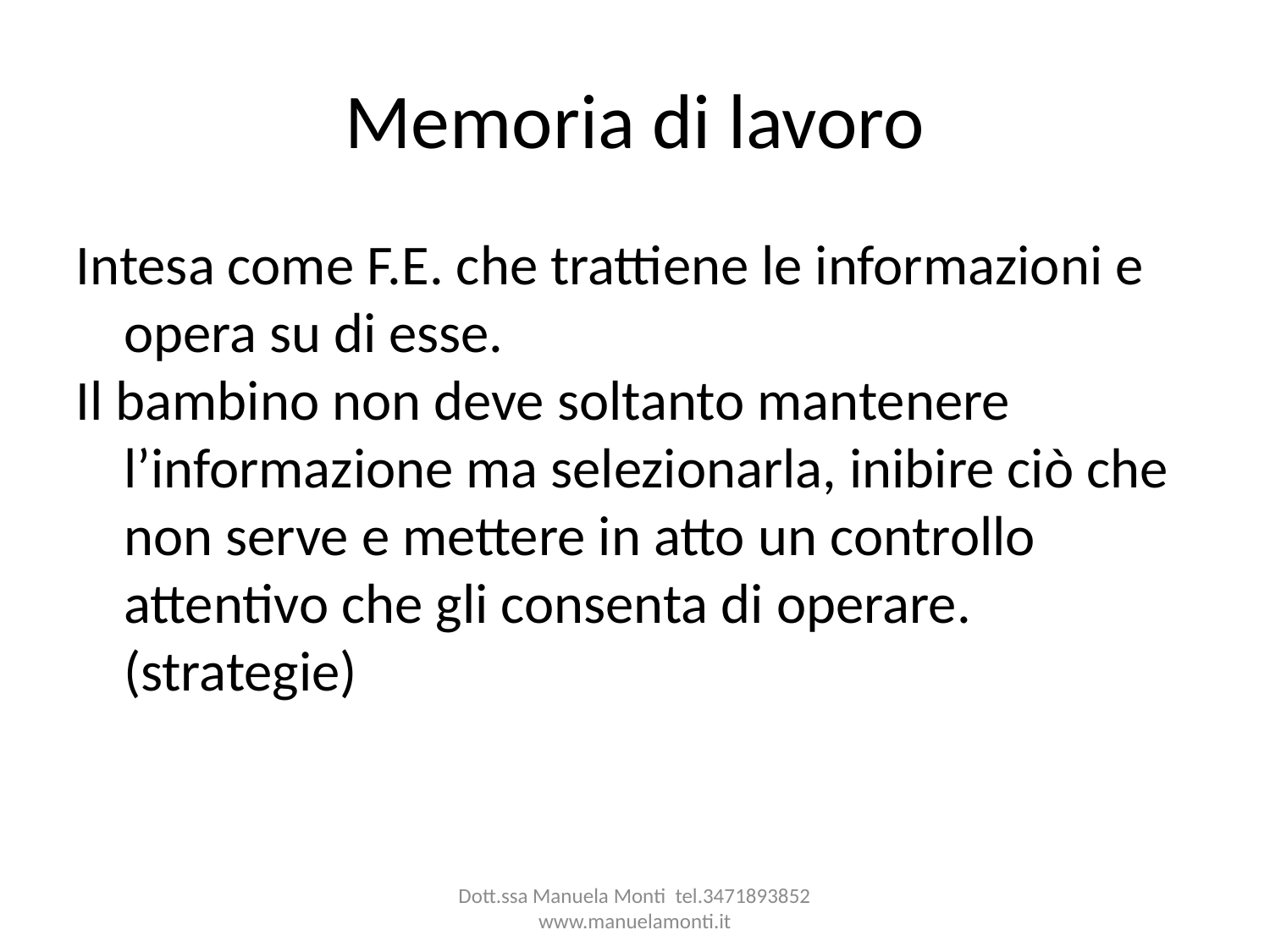

Memoria di lavoro
Intesa come F.E. che trattiene le informazioni e opera su di esse.
Il bambino non deve soltanto mantenere l’informazione ma selezionarla, inibire ciò che non serve e mettere in atto un controllo attentivo che gli consenta di operare.(strategie)
Dott.ssa Manuela Monti  tel.3471893852 www.manuelamonti.it